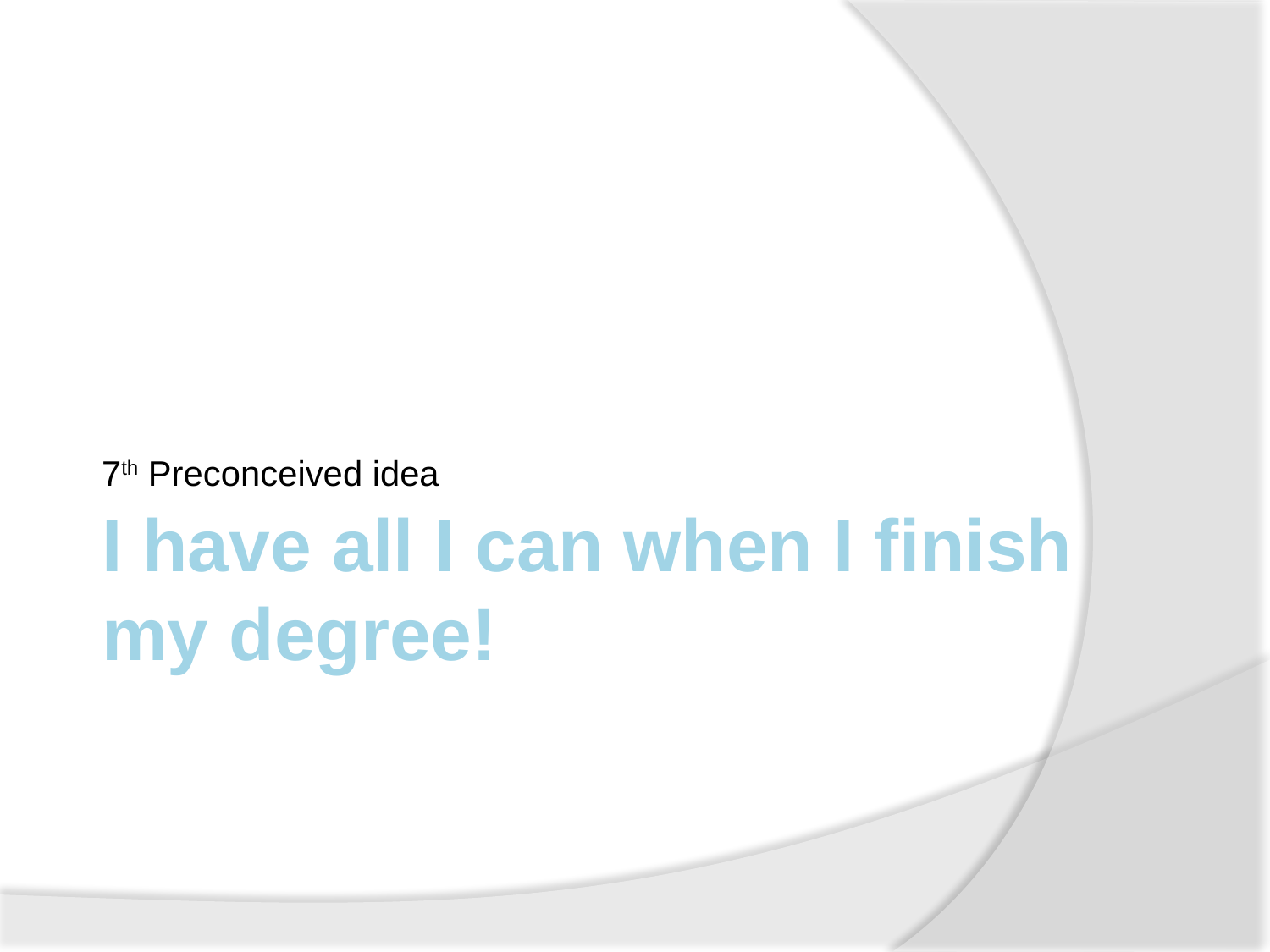

7th Preconceived idea
# I have all I can when I finish my degree!